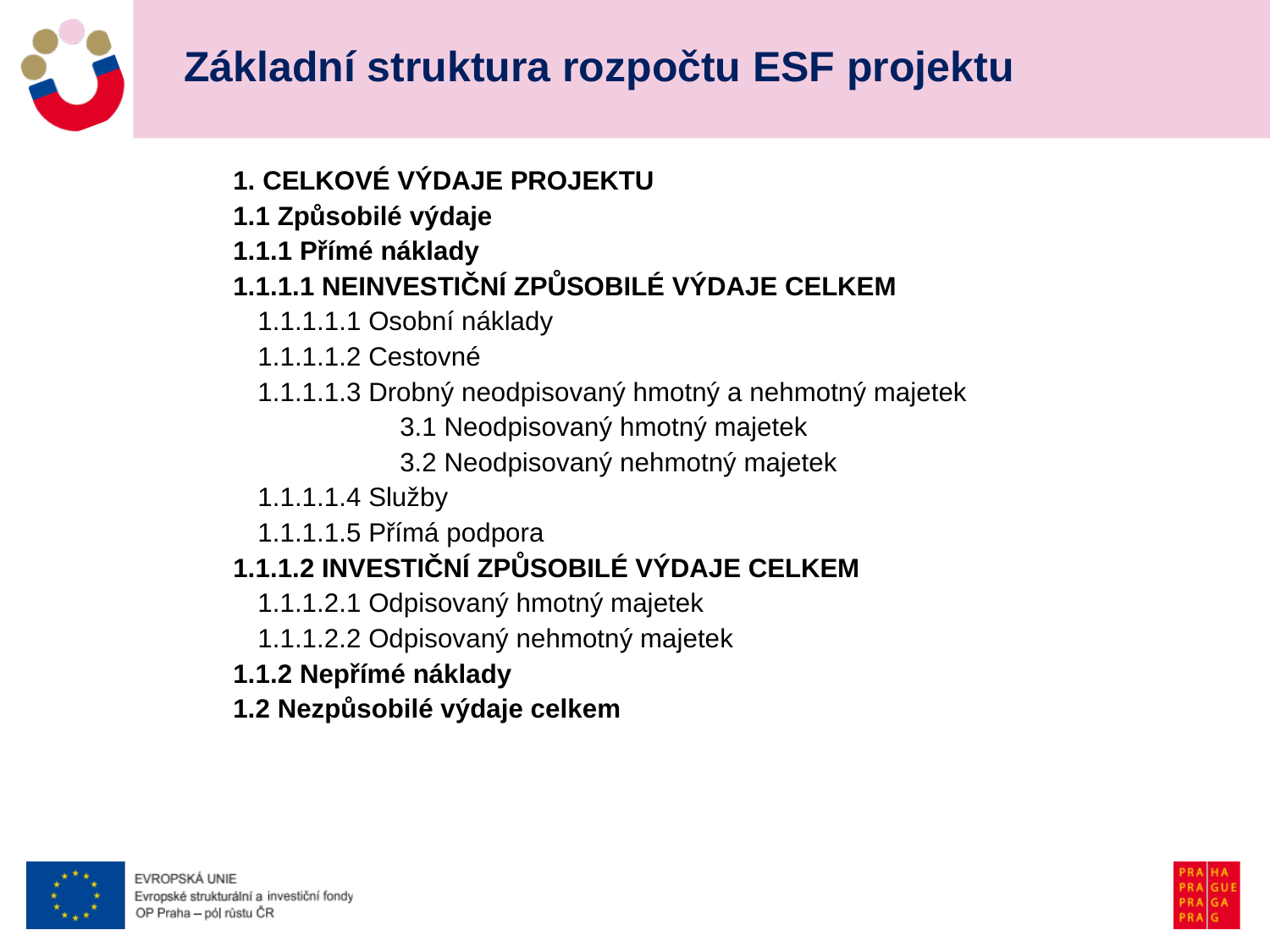

# Základní struktura rozpočtu ESF projektu
1. CELKOVÉ VÝDAJE PROJEKTU
1.1 Způsobilé výdaje
1.1.1 Přímé náklady
1.1.1.1 NEINVESTIČNÍ ZPŮSOBILÉ VÝDAJE CELKEM
1.1.1.1.1 Osobní náklady
1.1.1.1.2 Cestovné
1.1.1.1.3 Drobný neodpisovaný hmotný a nehmotný majetek
	3.1 Neodpisovaný hmotný majetek
	3.2 Neodpisovaný nehmotný majetek
1.1.1.1.4 Služby
1.1.1.1.5 Přímá podpora
1.1.1.2 INVESTIČNÍ ZPŮSOBILÉ VÝDAJE CELKEM
1.1.1.2.1 Odpisovaný hmotný majetek
1.1.1.2.2 Odpisovaný nehmotný majetek
1.1.2 Nepřímé náklady
1.2 Nezpůsobilé výdaje celkem